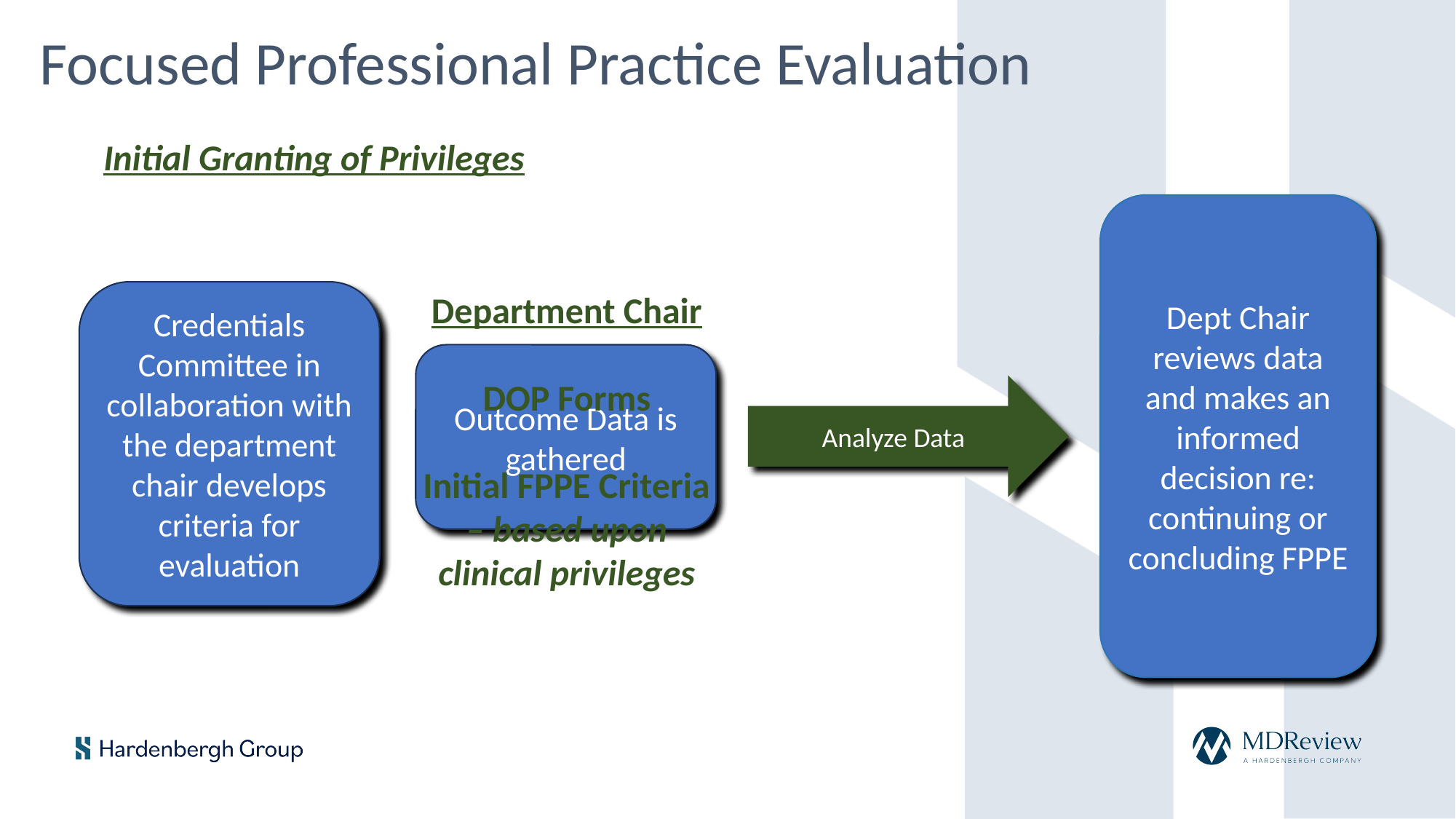

Focused Professional Practice Evaluation
Initial Granting of Privileges
Dept Chair reviews data and makes an informed decision re: continuing or concluding FPPE
Credentials Committee in collaboration with the department chair develops criteria for evaluation
Department Chair

DOP Forms

Initial FPPE Criteria – based upon clinical privileges
Outcome Data is gathered
Analyze Data